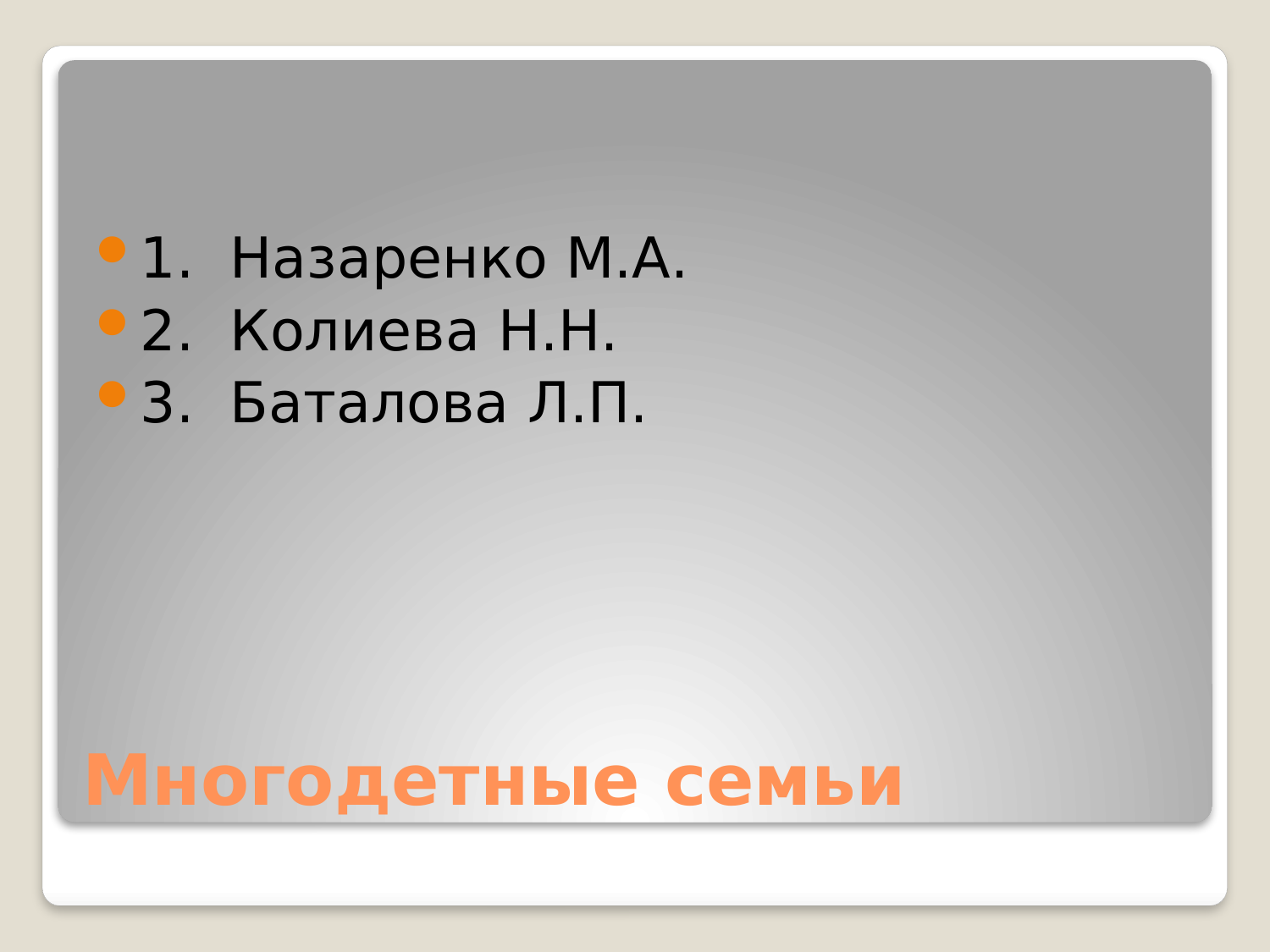

1.  Назаренко М.А.
2.  Колиева Н.Н.
3.  Баталова Л.П.
# Многодетные семьи